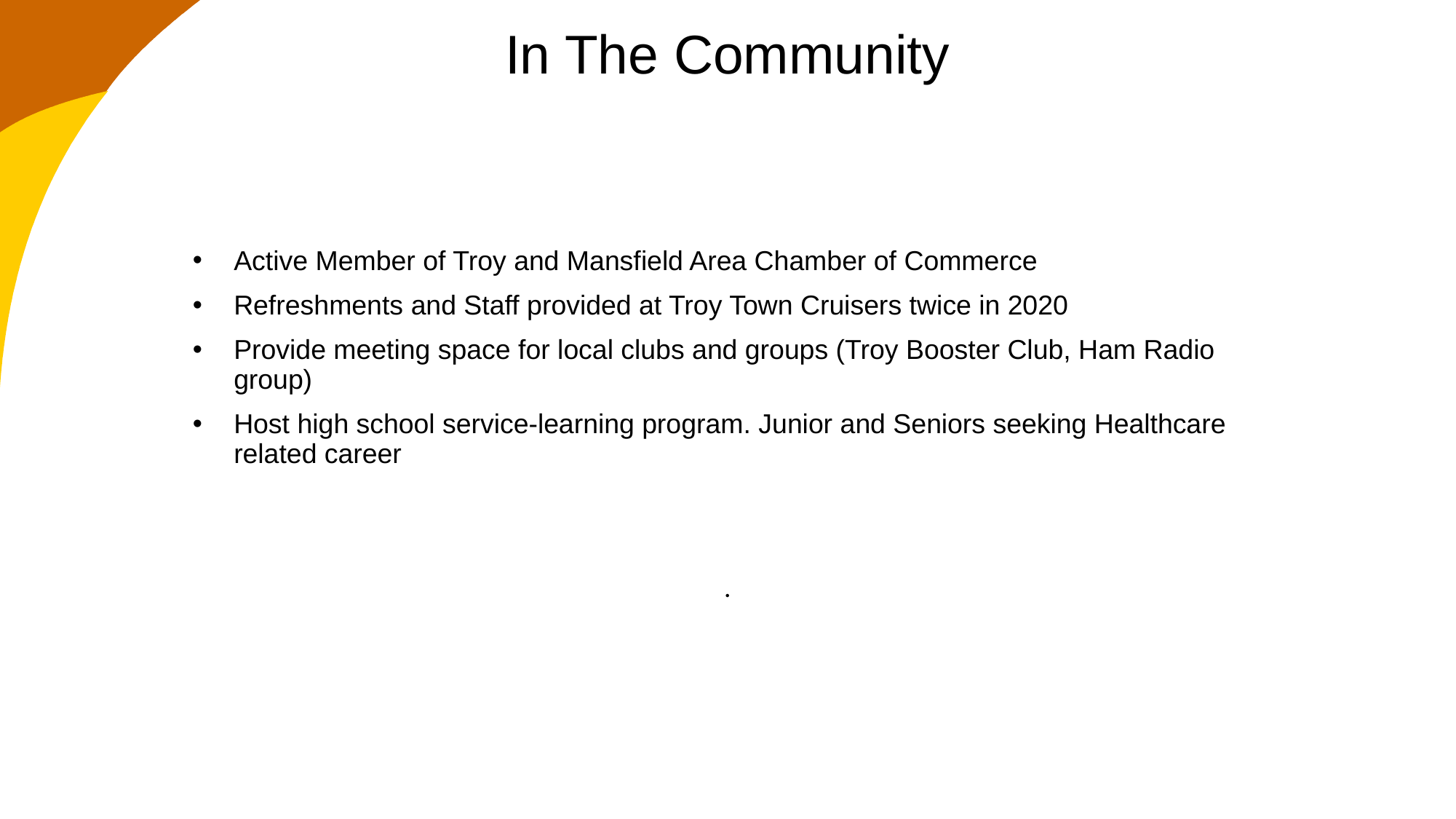

# In The Community
Active Member of Troy and Mansfield Area Chamber of Commerce
Refreshments and Staff provided at Troy Town Cruisers twice in 2020
Provide meeting space for local clubs and groups (Troy Booster Club, Ham Radio group)
Host high school service-learning program. Junior and Seniors seeking Healthcare related career

.